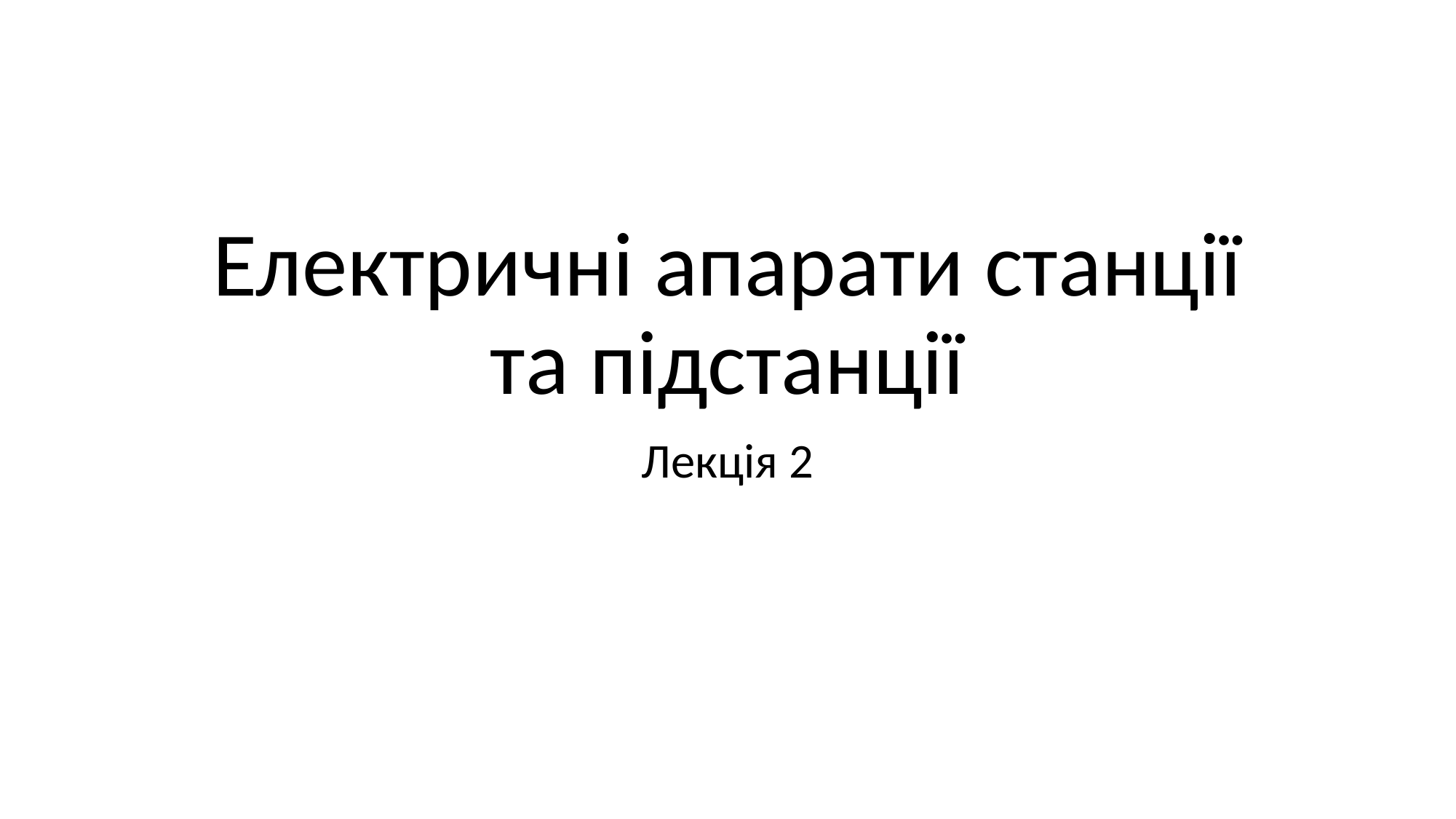

# Електричні апарати станції та підстанції
Лекція 2